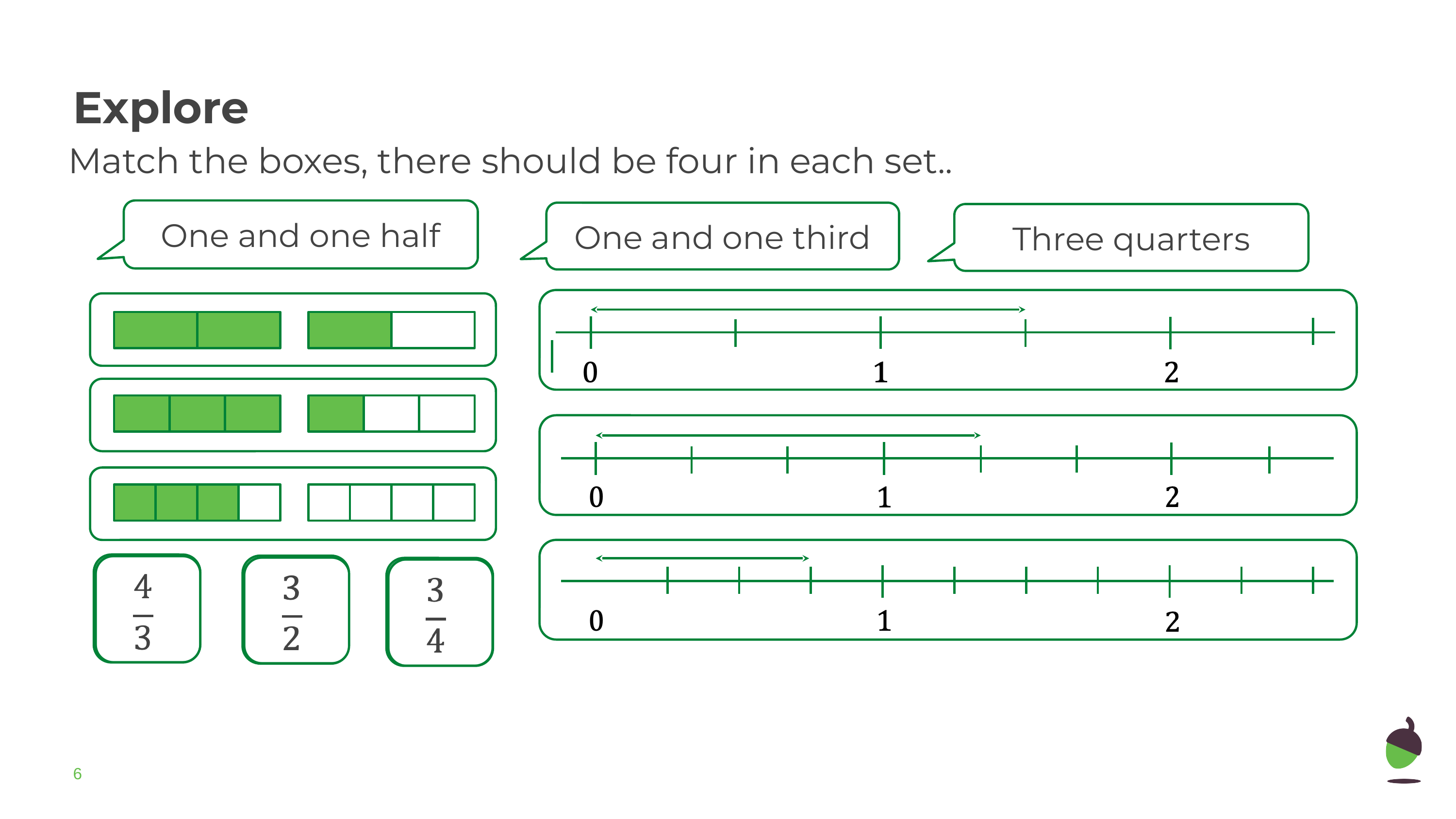

# Explore
Match the boxes, there should be four in each set..
One and one half
One and one third
Three quarters

6